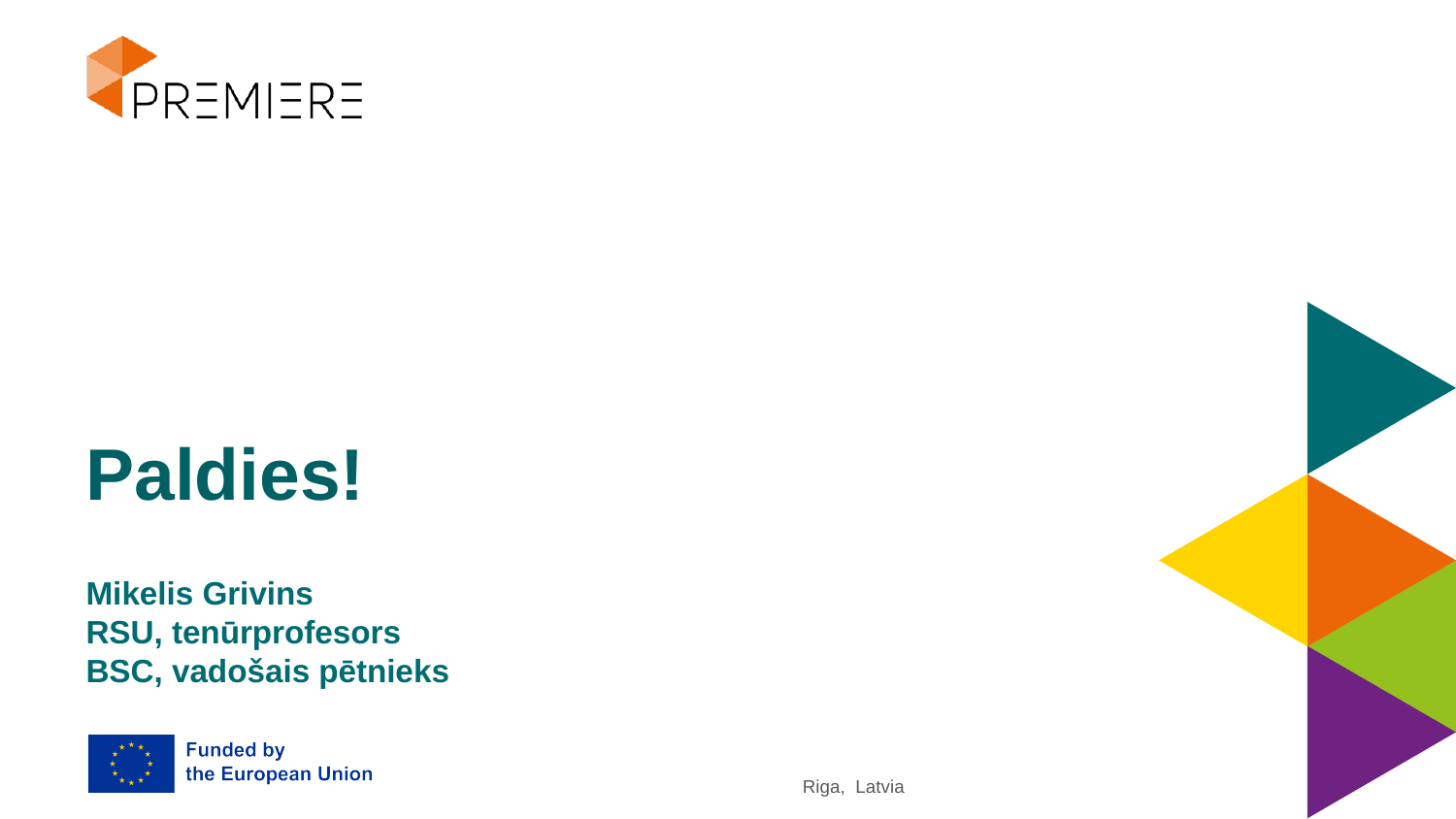

Paldies!
Mikelis Grivins
RSU, tenūrprofesors
BSC, vadošais pētnieks
Riga,  Latvia